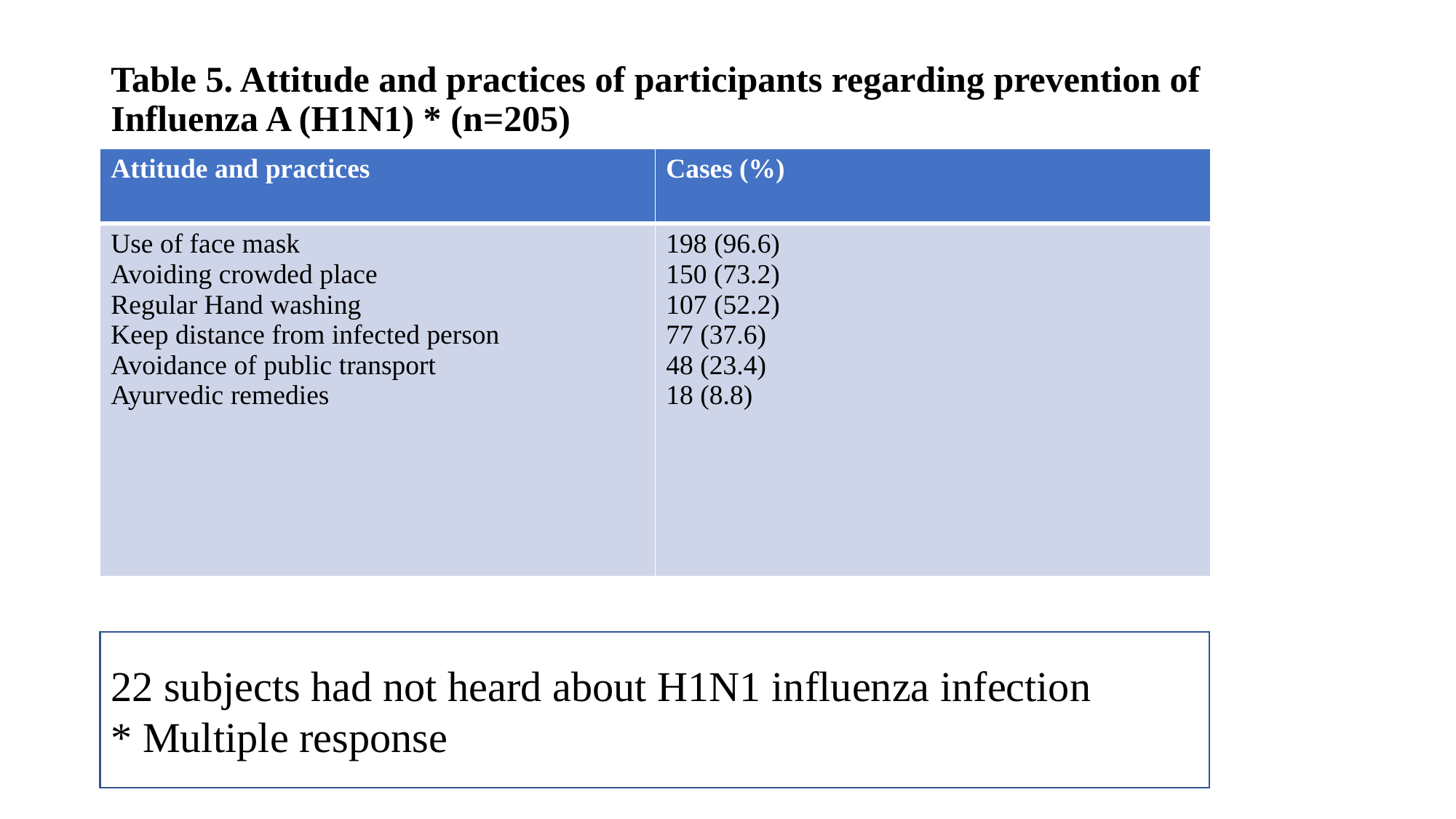

# Table 5. Attitude and practices of participants regarding prevention of Influenza A (H1N1) * (n=205)
| Attitude and practices | Cases (%) |
| --- | --- |
| Use of face mask Avoiding crowded place Regular Hand washing Keep distance from infected person Avoidance of public transport Ayurvedic remedies | (96.6) 150 (73.2) 107 (52.2) 77 (37.6) 48 (23.4) 18 (8.8) |
22 subjects had not heard about H1N1 influenza infection
* Multiple response